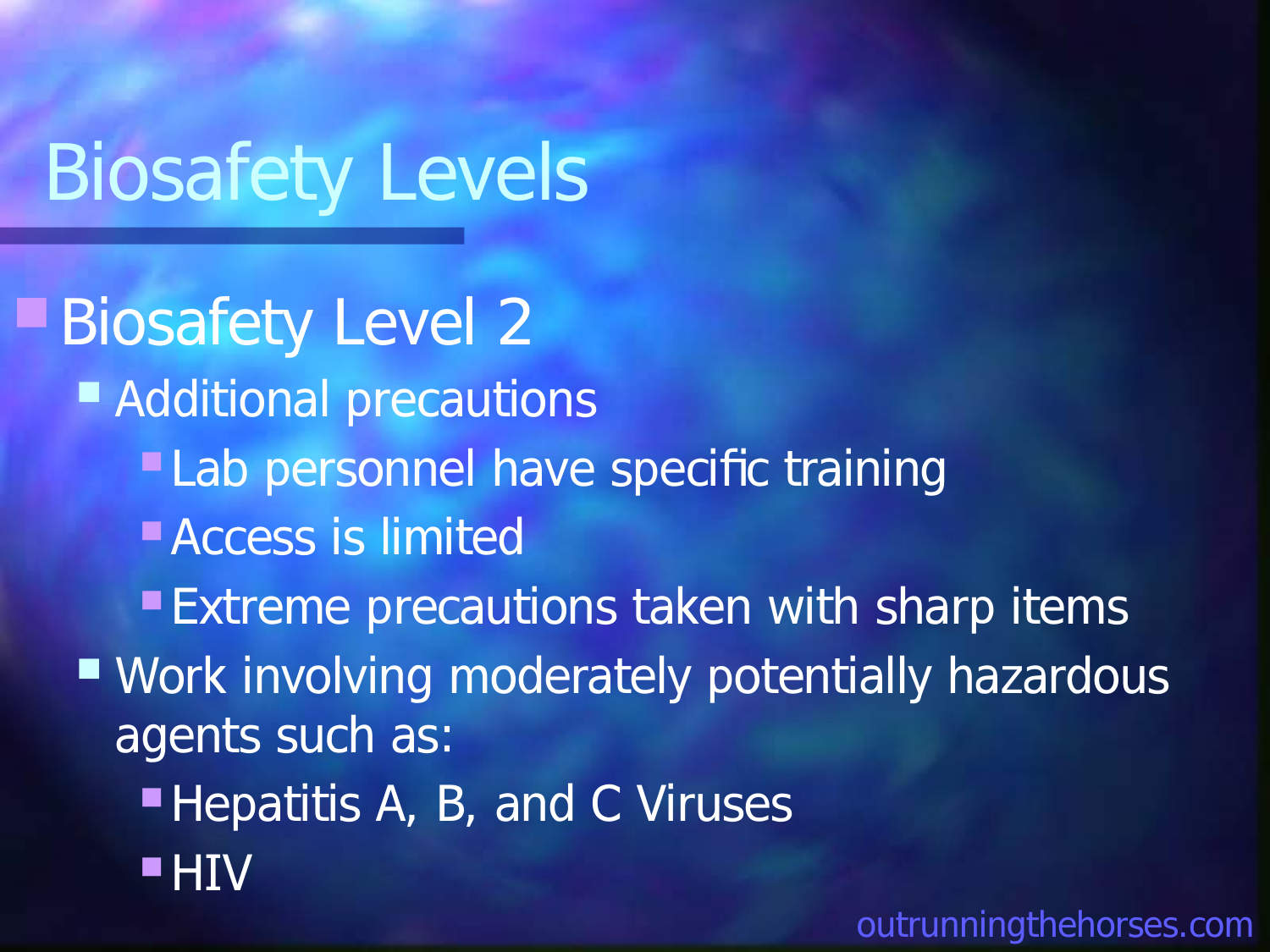

# Biosafety Levels
Biosafety Level 2
Additional precautions
Lab personnel have specific training
Access is limited
Extreme precautions taken with sharp items
Work involving moderately potentially hazardous agents such as:
Hepatitis A, B, and C Viruses
HIV

outrunningthehorses.com